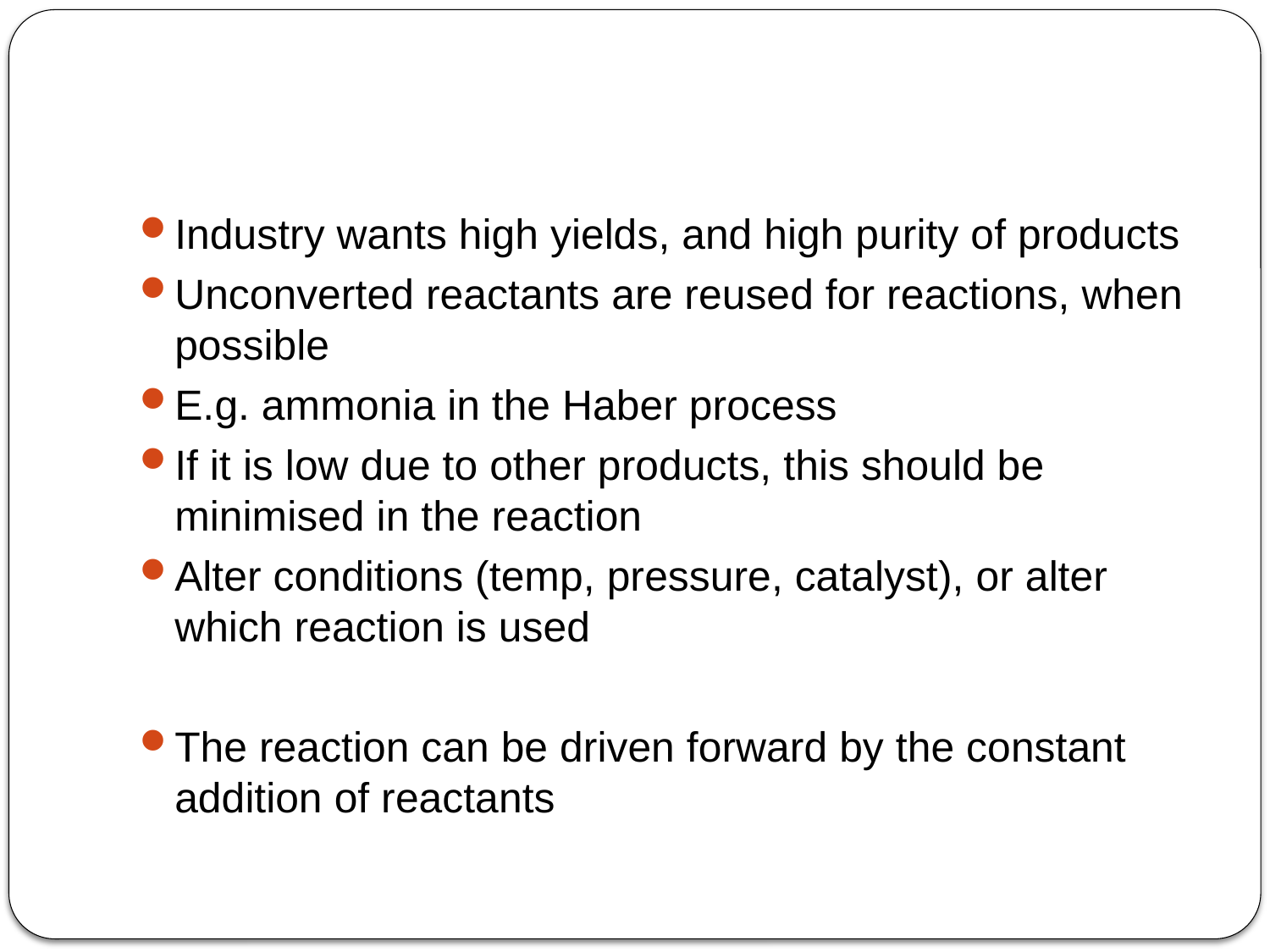

#
Industry wants high yields, and high purity of products
Unconverted reactants are reused for reactions, when possible
E.g. ammonia in the Haber process
If it is low due to other products, this should be minimised in the reaction
Alter conditions (temp, pressure, catalyst), or alter which reaction is used

The reaction can be driven forward by the constant addition of reactants